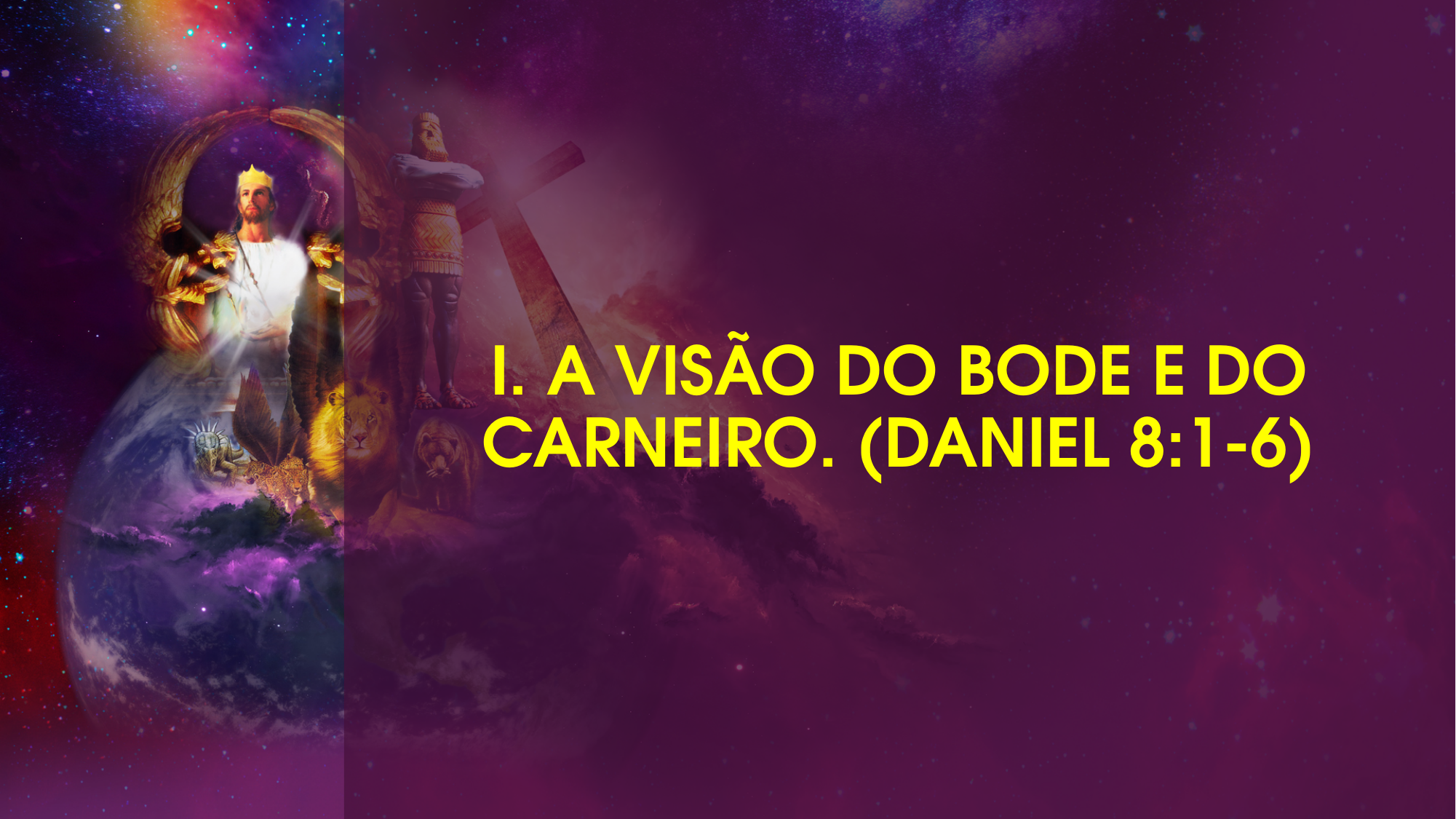

# I. A Visão do Bode e do Carneiro. (Daniel 8:1-6)